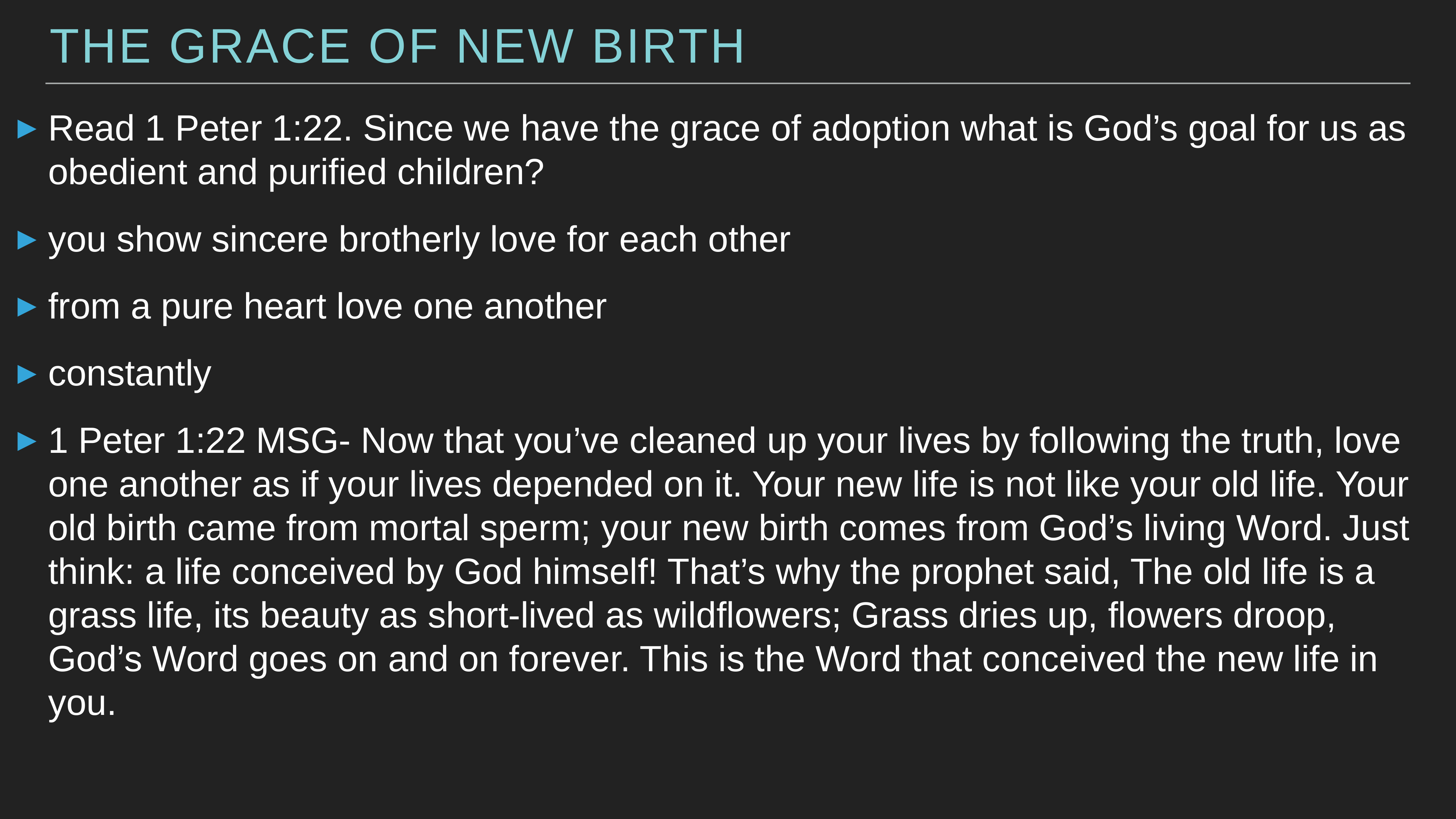

The Grace of New Birth
Read 1 Peter 1:22. Since we have the grace of adoption what is God’s goal for us as obedient and purified children?
you show sincere brotherly love for each other
from a pure heart love one another
constantly
1 Peter 1:22 MSG- Now that you’ve cleaned up your lives by following the truth, love one another as if your lives depended on it. Your new life is not like your old life. Your old birth came from mortal sperm; your new birth comes from God’s living Word. Just think: a life conceived by God himself! That’s why the prophet said, The old life is a grass life, its beauty as short-lived as wildflowers; Grass dries up, flowers droop, God’s Word goes on and on forever. This is the Word that conceived the new life in you.